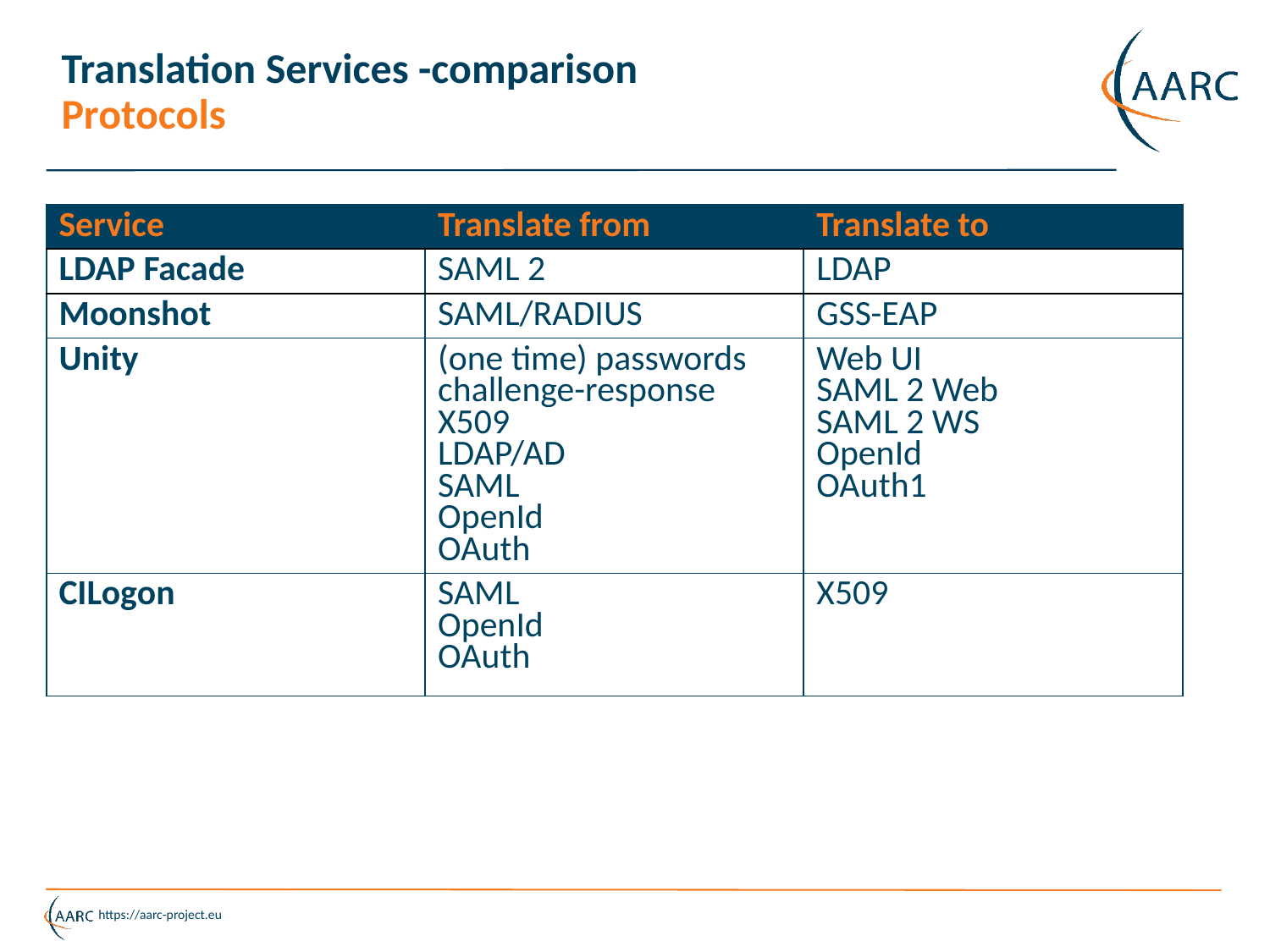

# Translation Services -comparison Protocols
| Service | Translate from | Translate to |
| --- | --- | --- |
| LDAP Facade | SAML 2 | LDAP |
| Moonshot | SAML/RADIUS | GSS-EAP |
| Unity | (one time) passwords challenge-response X509 LDAP/AD SAML OpenId OAuth | Web UI SAML 2 Web SAML 2 WS OpenId OAuth1 |
| CILogon | SAML OpenId OAuth | X509 |